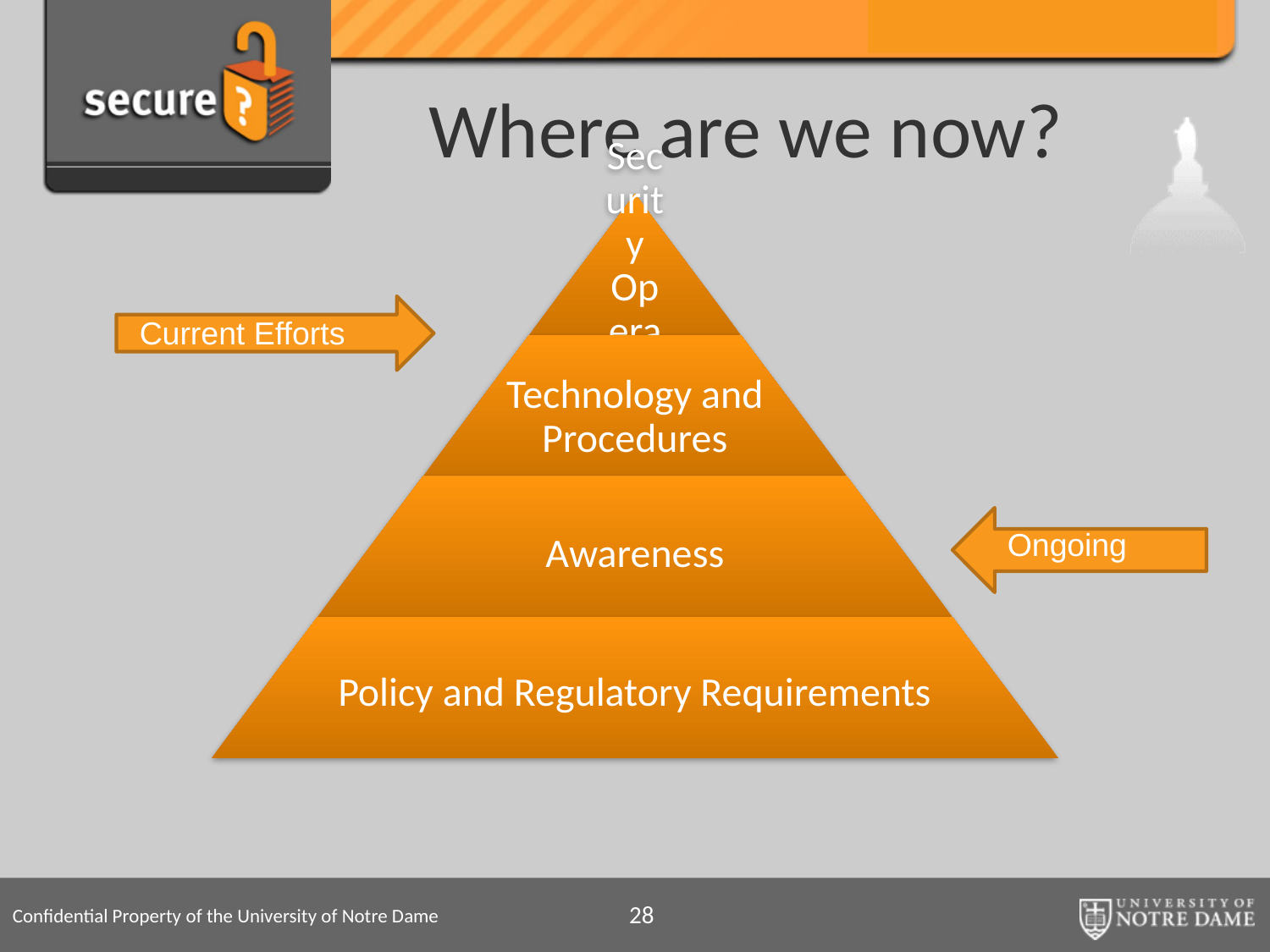

# Where are we now?
Security Operations
Technology and Procedures
Awareness
Policy and Regulatory Requirements

Current Efforts

Ongoing
28